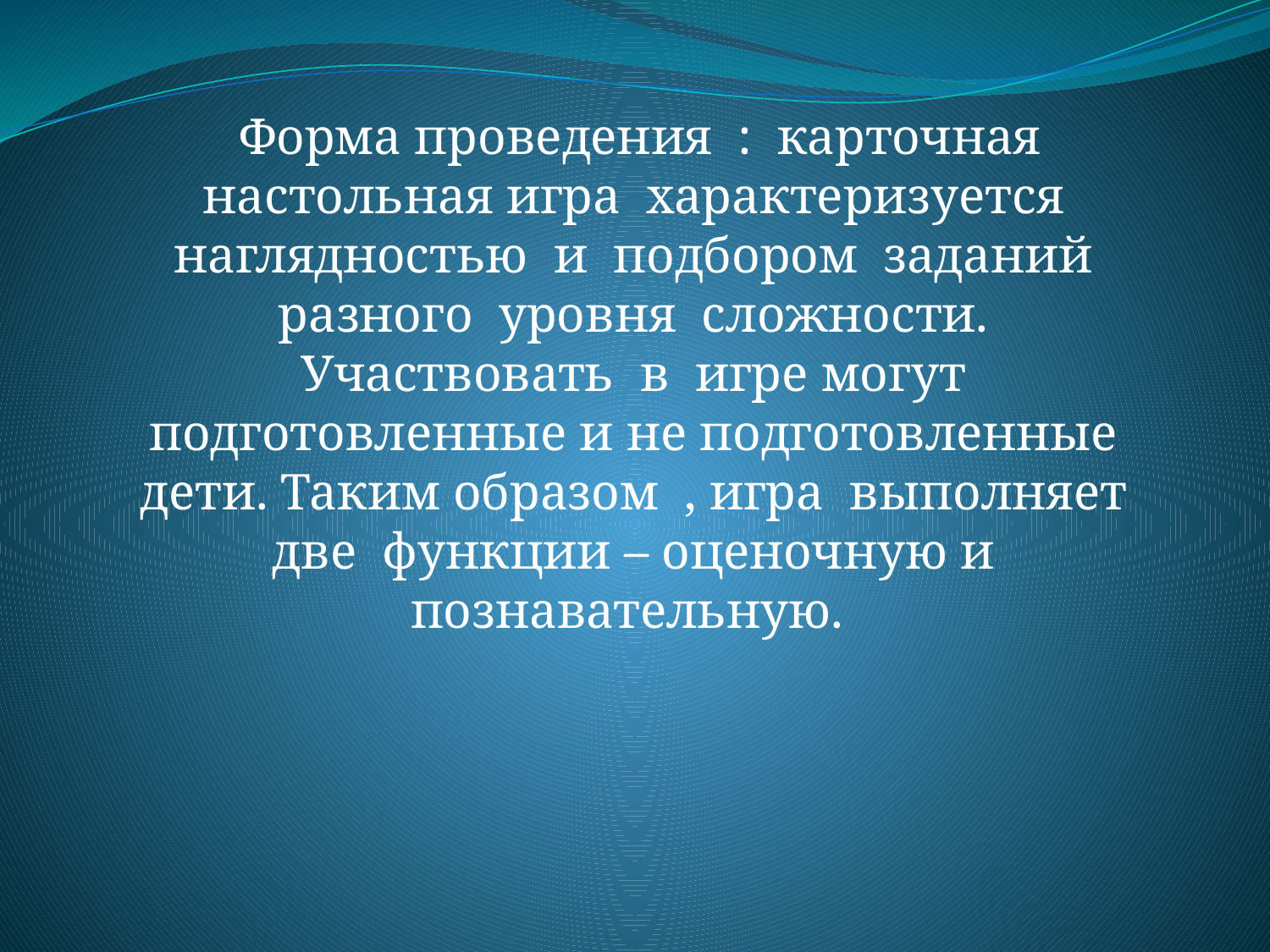

Форма проведения  :  карточная настольная игра  характеризуется  наглядностью  и  подбором  заданий  разного  уровня  сложности.  Участвовать  в  игре могут  подготовленные и не подготовленные  дети. Таким образом  , игра  выполняет  две  функции – оценочную и  познавательную.